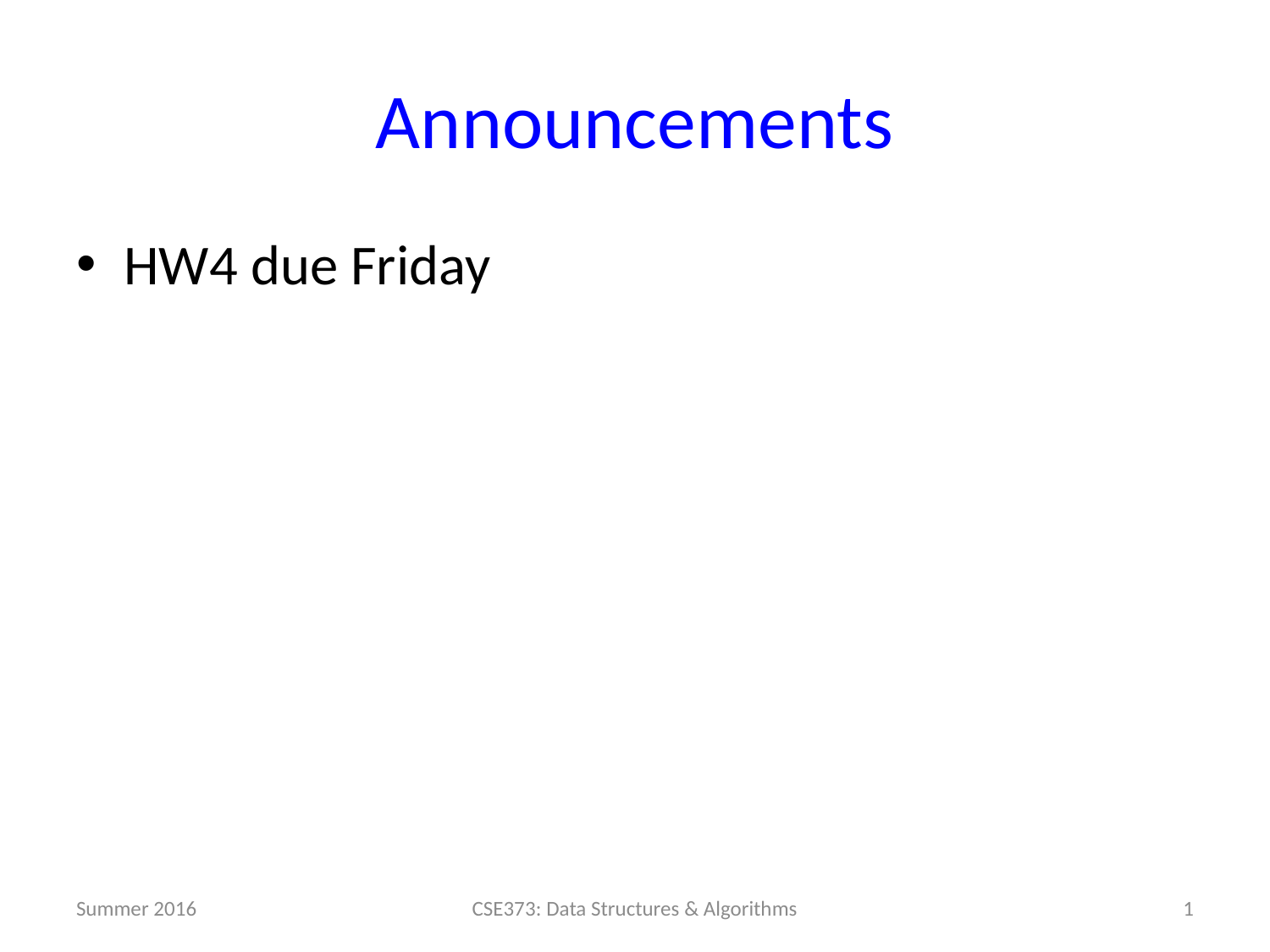

# Announcements
HW4 due Friday

Summer 2016
CSE373: Data Structures & Algorithms
1